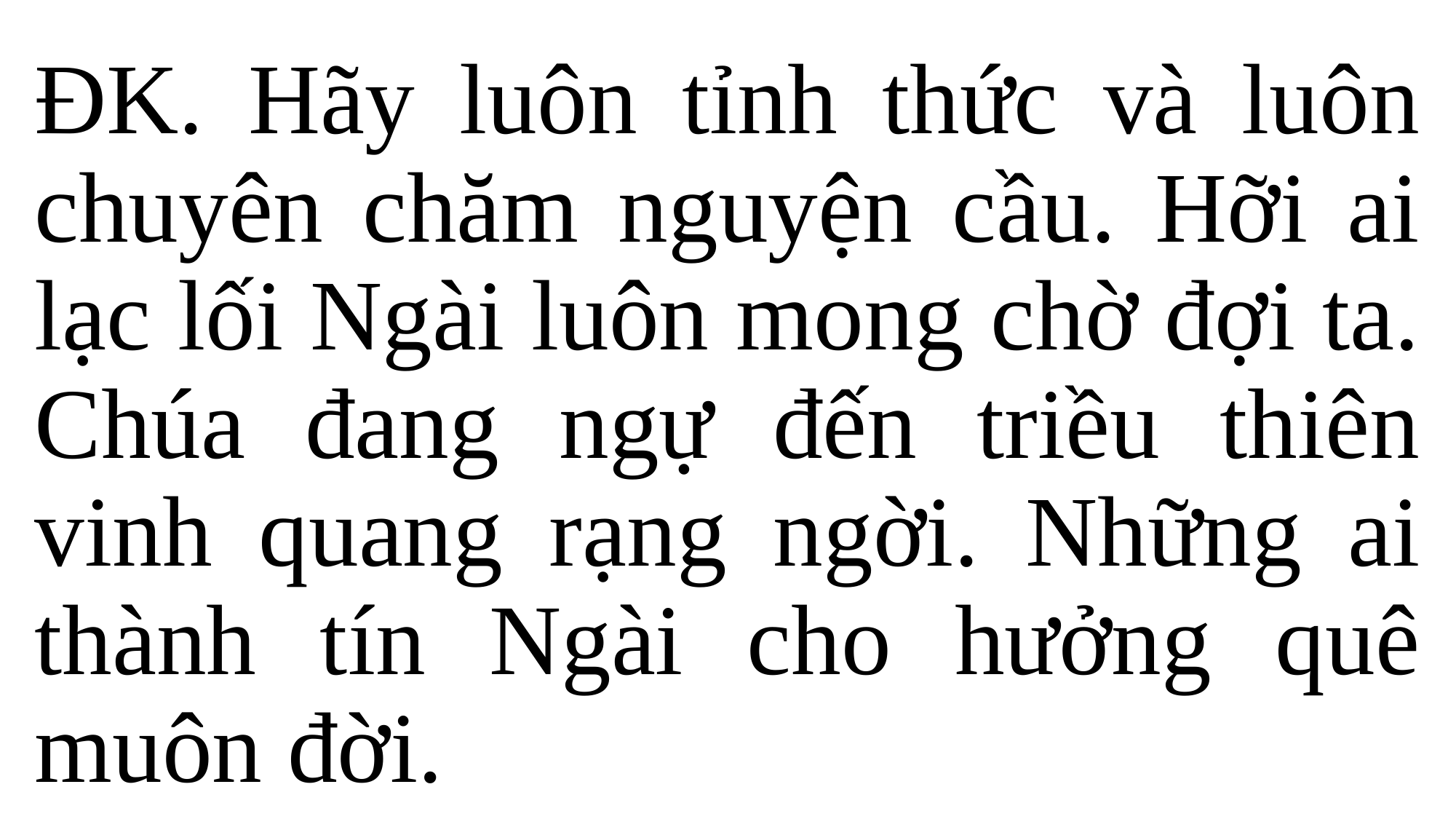

ĐK. Hãy luôn tỉnh thức và luôn chuyên chăm nguyện cầu. Hỡi ai lạc lối Ngài luôn mong chờ đợi ta. Chúa đang ngự đến triều thiên vinh quang rạng ngời. Những ai thành tín Ngài cho hưởng quê muôn đời.